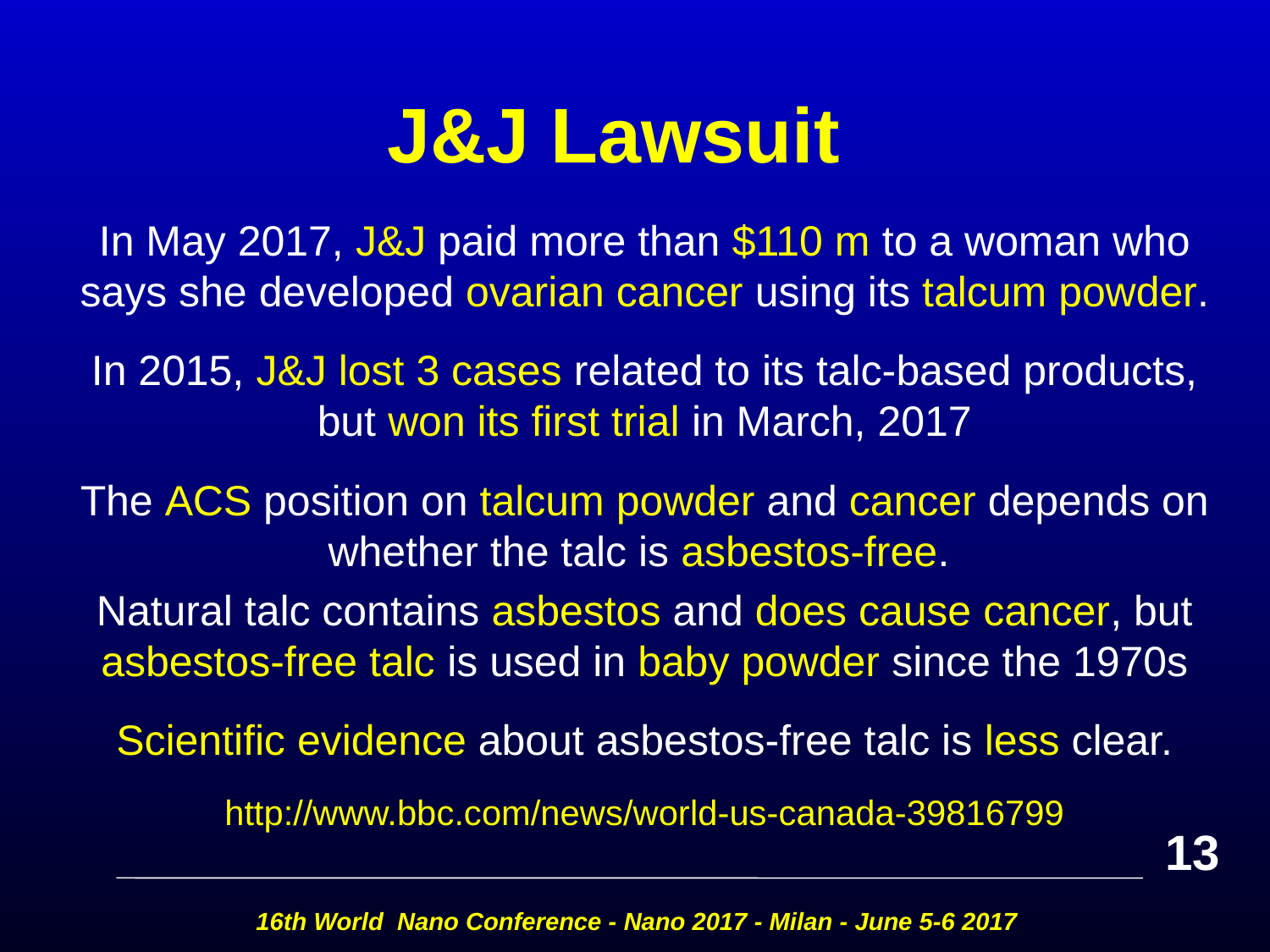

# J&J Lawsuit
In May 2017, J&J paid more than $110 m to a woman who says she developed ovarian cancer using its talcum powder.

In 2015, J&J lost 3 cases related to its talc-based products, but won its first trial in March, 2017

The ACS position on talcum powder and cancer depends on whether the talc is asbestos-free.
Natural talc contains asbestos and does cause cancer, but asbestos-free talc is used in baby powder since the 1970s

Scientific evidence about asbestos-free talc is less clear.

http://www.bbc.com/news/world-us-canada-39816799

13
16th World  Nano Conference - Nano 2017 - Milan - June 5-6 2017